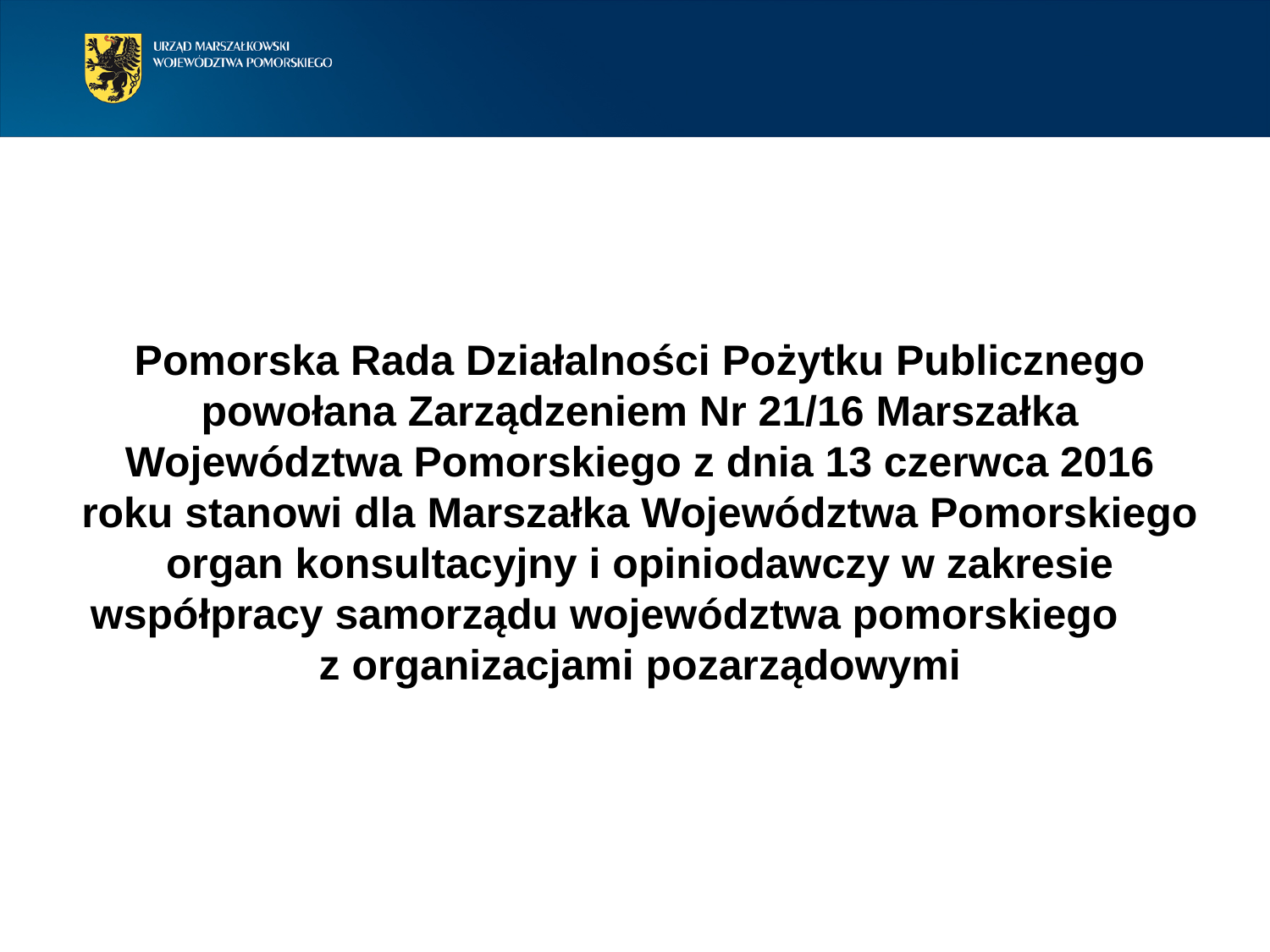

Pomorska Rada Działalności Pożytku Publicznego powołana Zarządzeniem Nr 21/16 Marszałka Województwa Pomorskiego z dnia 13 czerwca 2016 roku stanowi dla Marszałka Województwa Pomorskiego organ konsultacyjny i opiniodawczy w zakresie współpracy samorządu województwa pomorskiego       z organizacjami pozarządowymi